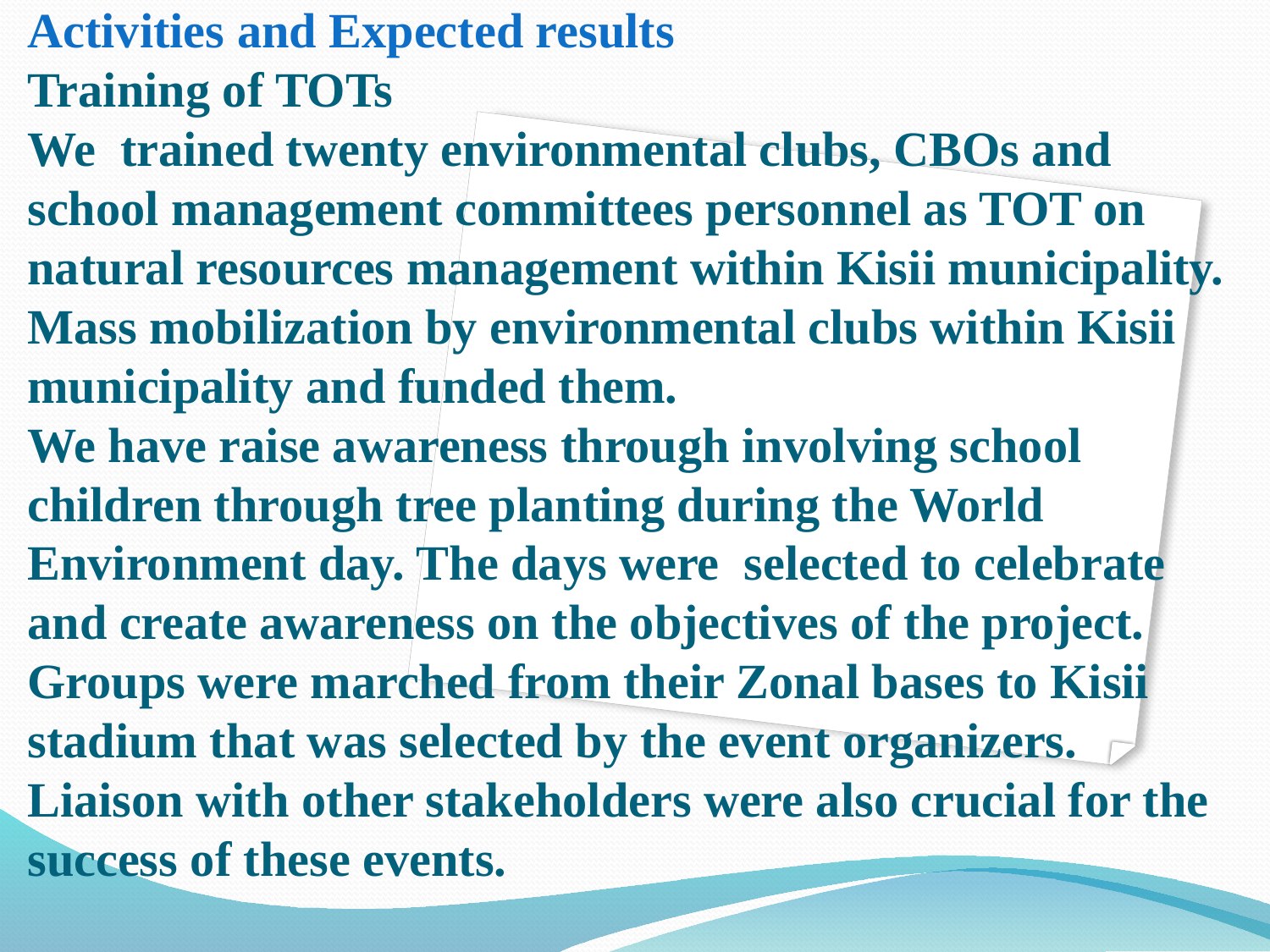

# Activities and Expected results Training of TOTs We  trained twenty environmental clubs, CBOs and school management committees personnel as TOT on natural resources management within Kisii municipality. Mass mobilization by environmental clubs within Kisii municipality and funded them. We have raise awareness through involving school children through tree planting during the World Environment day. The days were  selected to celebrate and create awareness on the objectives of the project. Groups were marched from their Zonal bases to Kisii stadium that was selected by the event organizers. Liaison with other stakeholders were also crucial for the success of these events.